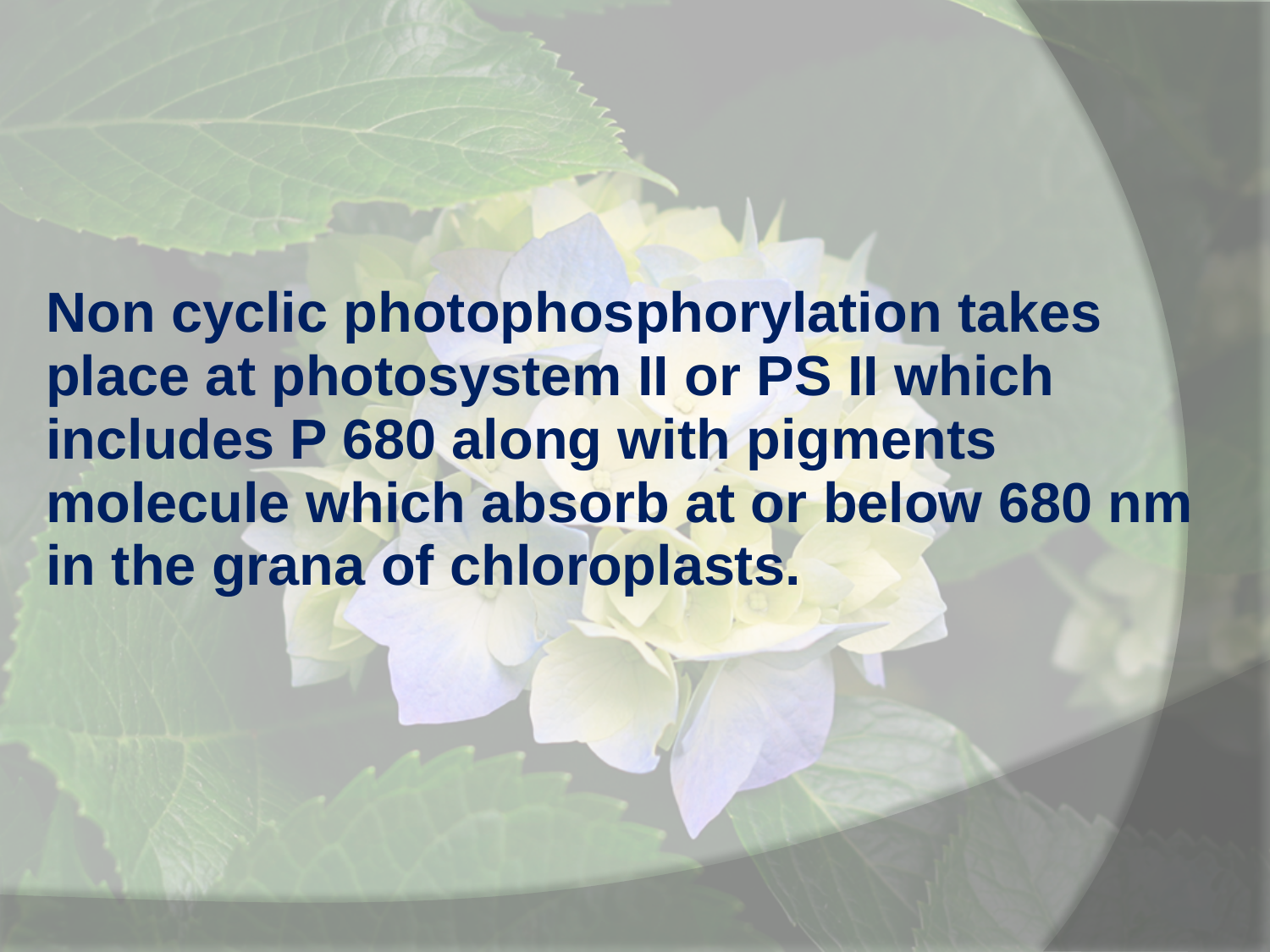

# Non cyclic photophosphorylation takes place at photosystem II or PS II which includes P 680 along with pigments molecule which absorb at or below 680 nm in the grana of chloroplasts.